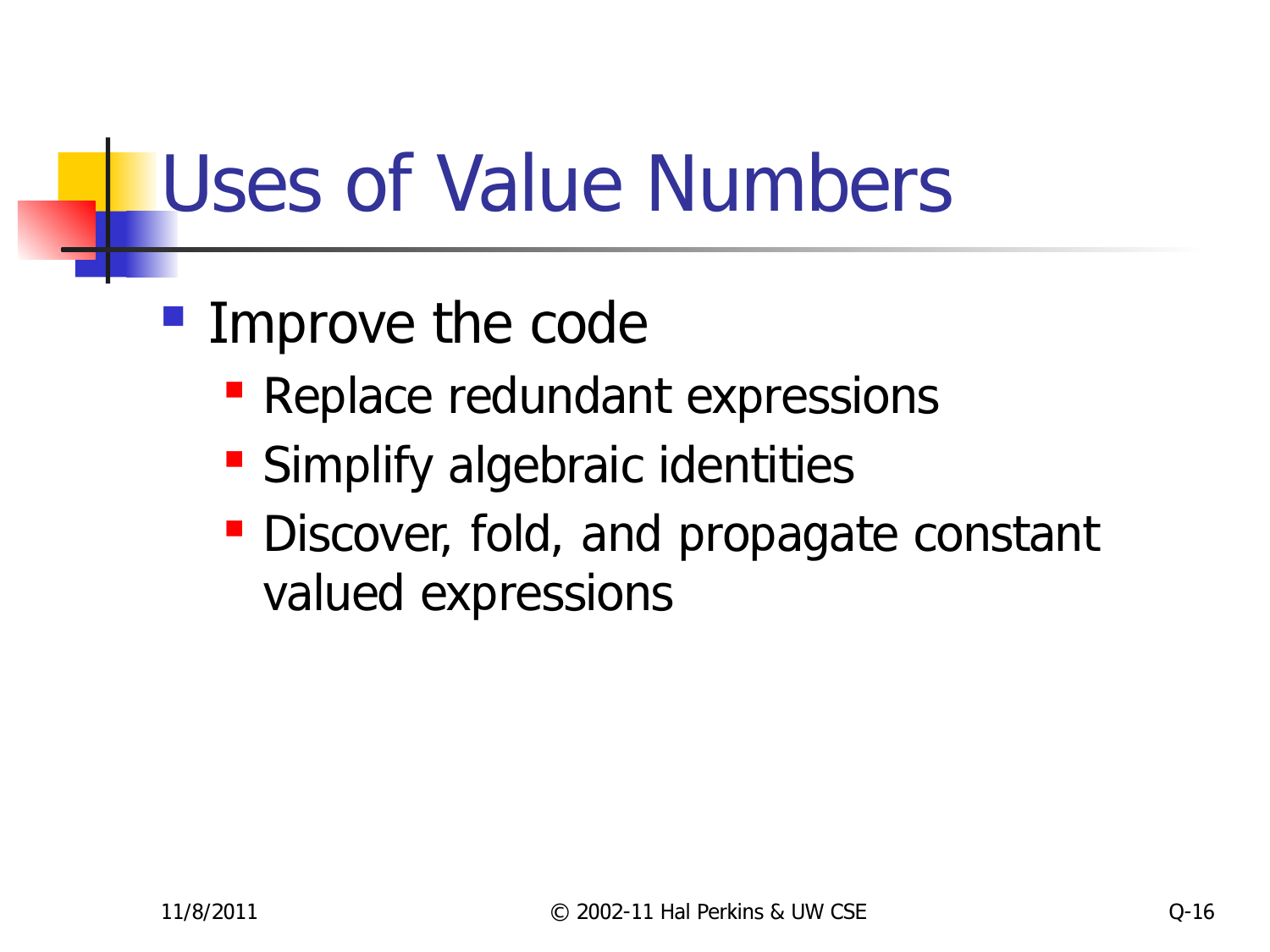

# Uses of Value Numbers
Improve the code
Replace redundant expressions
Simplify algebraic identities
Discover, fold, and propagate constant valued expressions
11/8/2011
© 2002-11 Hal Perkins & UW CSE
Q-16